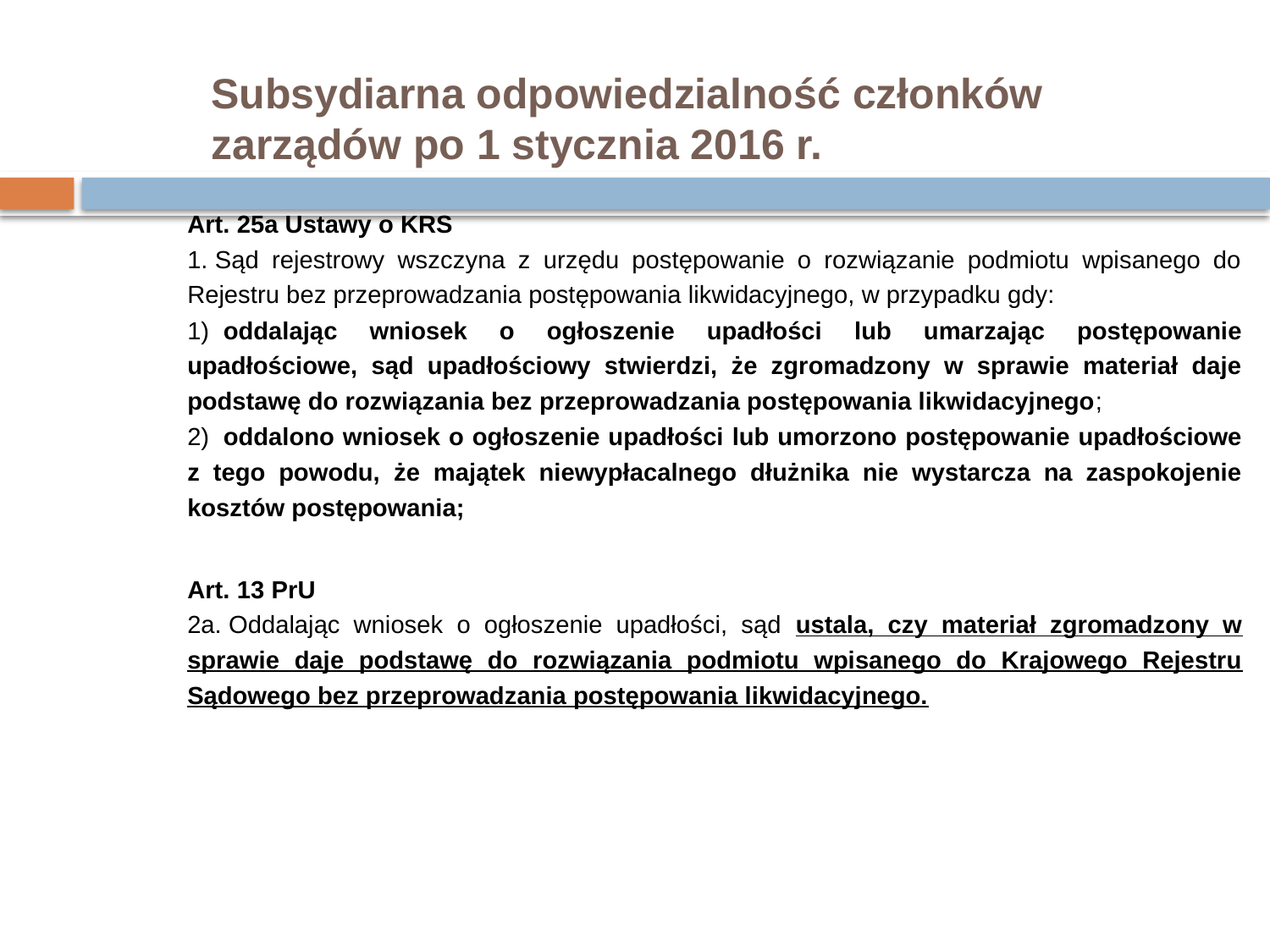

# Subsydiarna odpowiedzialność członków zarządów po 1 stycznia 2016 r.
Art. 25a Ustawy o KRS
1. Sąd rejestrowy wszczyna z urzędu postępowanie o rozwiązanie podmiotu wpisanego do Rejestru bez przeprowadzania postępowania likwidacyjnego, w przypadku gdy:
1)  oddalając wniosek o ogłoszenie upadłości lub umarzając postępowanie upadłościowe, sąd upadłościowy stwierdzi, że zgromadzony w sprawie materiał daje podstawę do rozwiązania bez przeprowadzania postępowania likwidacyjnego;
2)  oddalono wniosek o ogłoszenie upadłości lub umorzono postępowanie upadłościowe z tego powodu, że majątek niewypłacalnego dłużnika nie wystarcza na zaspokojenie kosztów postępowania;

Art. 13 PrU
2a. Oddalając wniosek o ogłoszenie upadłości, sąd ustala, czy materiał zgromadzony w sprawie daje podstawę do rozwiązania podmiotu wpisanego do Krajowego Rejestru Sądowego bez przeprowadzania postępowania likwidacyjnego.